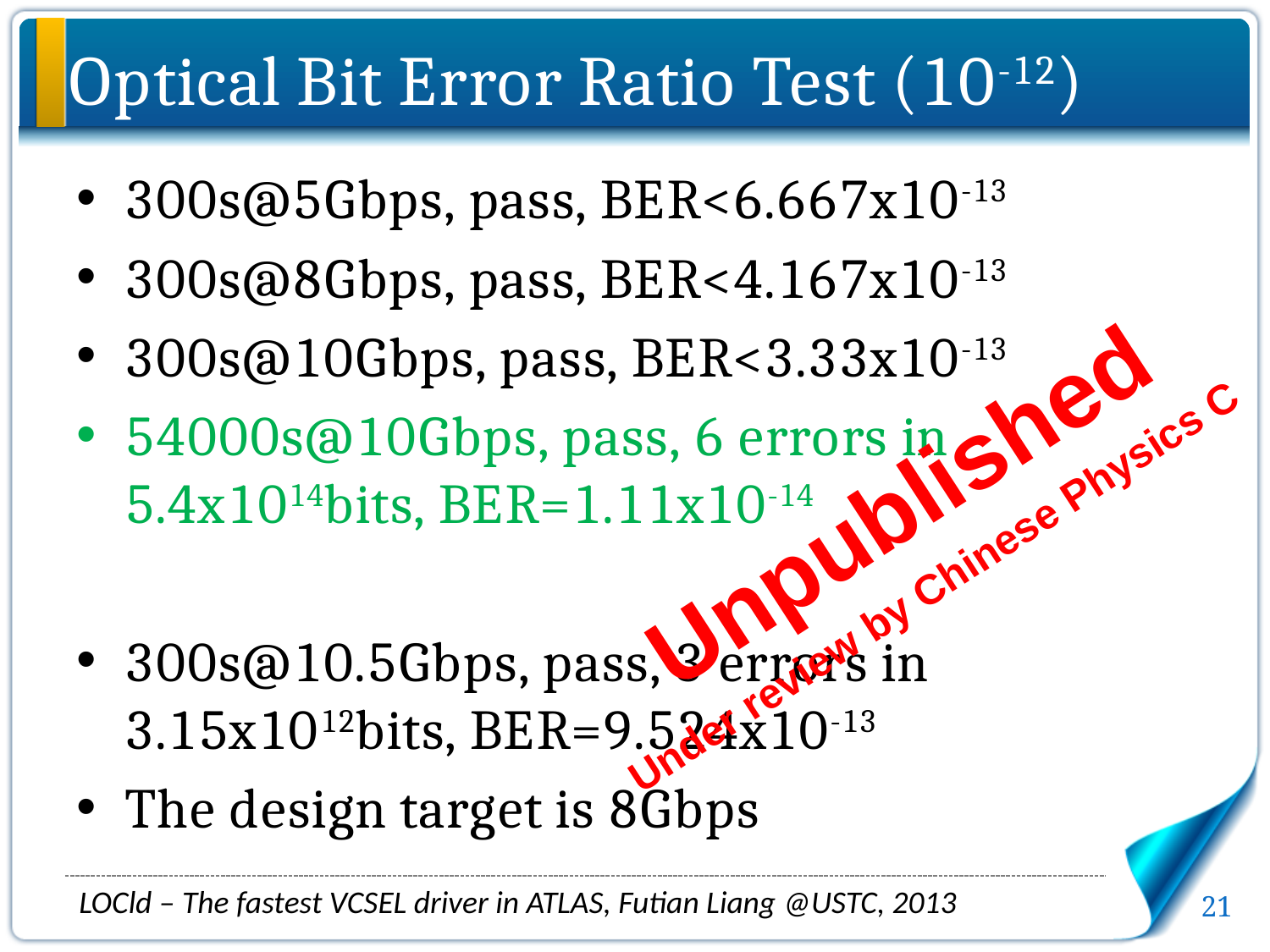

# Optical Bit Error Ratio Test (10-12)
300s@5Gbps, pass, BER<6.667x10-13
300s@8Gbps, pass, BER<4.167x10-13
300s@10Gbps, pass, BER<3.33x10-13
54000s@10Gbps, pass, 6 errors in 5.4x1014bits, BER=1.11x10-14

300s@10.5Gbps, pass, 3 errors in 3.15x1012bits, BER=9.524x10-13
The design target is 8Gbps
Unpublished
Under review by Chinese Physics C
21